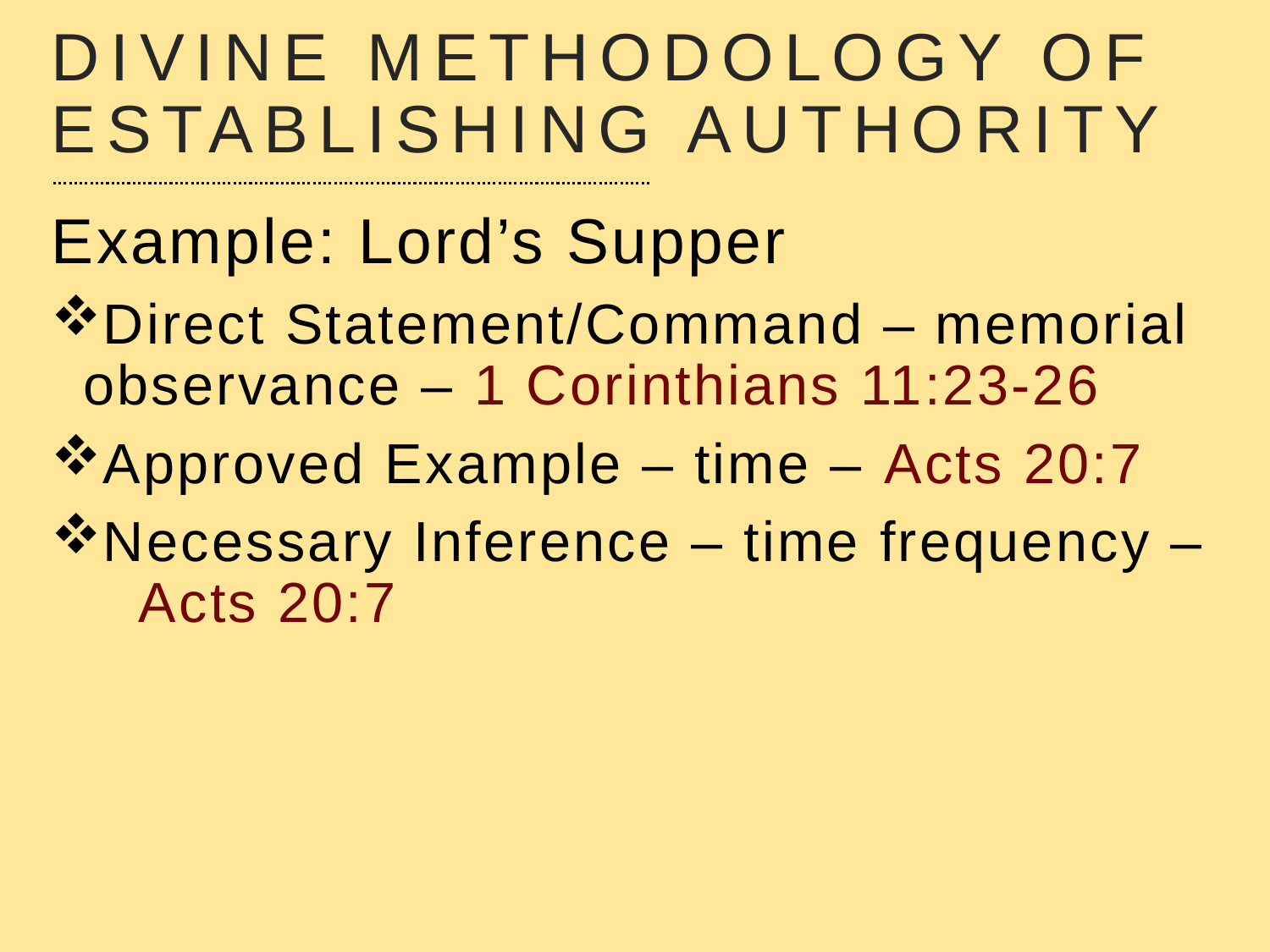

# Divine Methodology of Establishing Authority
Example: Lord’s Supper
Direct Statement/Command – memorial observance – 1 Corinthians 11:23-26
Approved Example – time – Acts 20:7
Necessary Inference – time frequency –    Acts 20:7